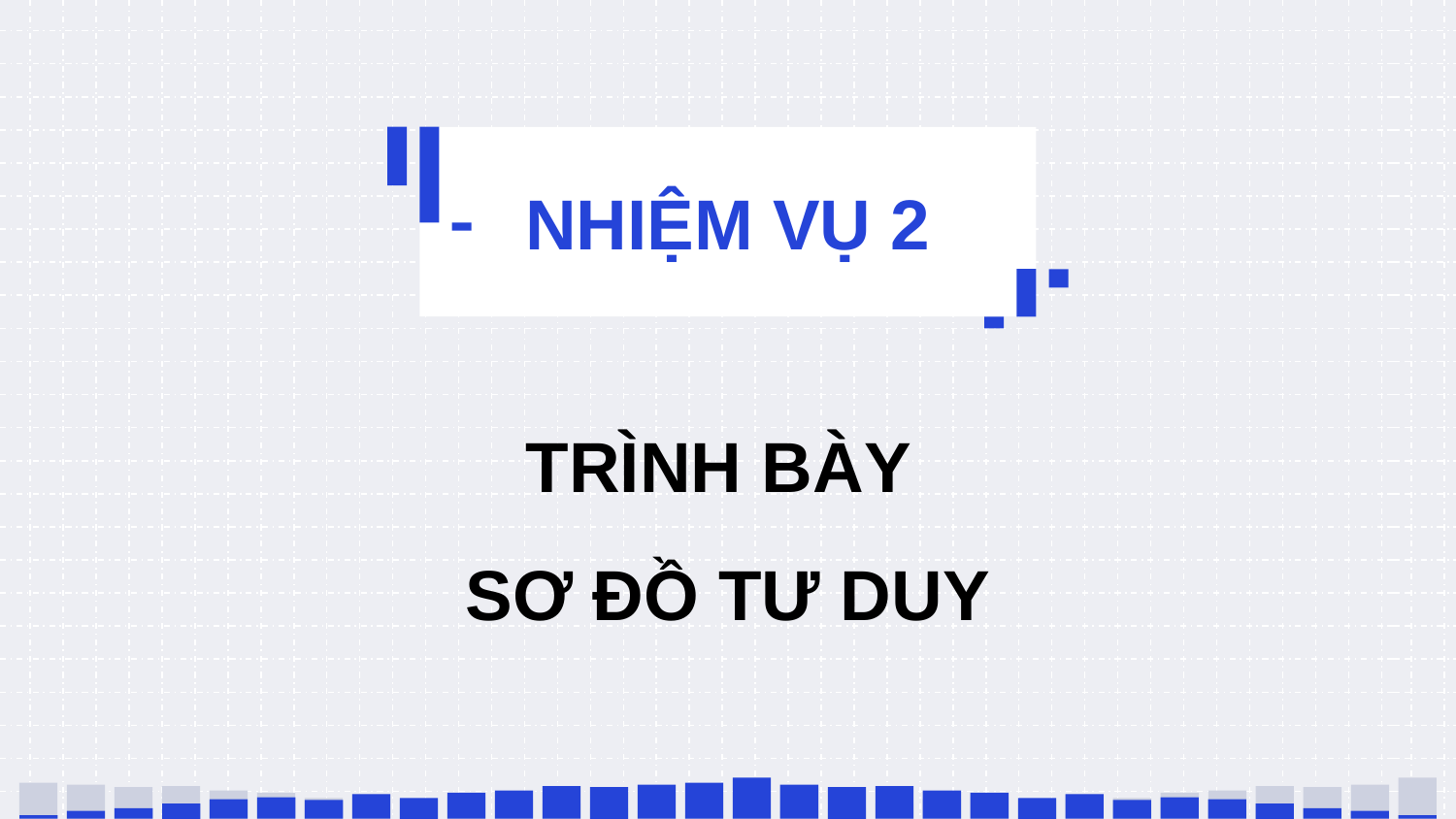

NHIỆM VỤ 2

TRÌNH BÀY
SƠ ĐỒ TƯ DUY